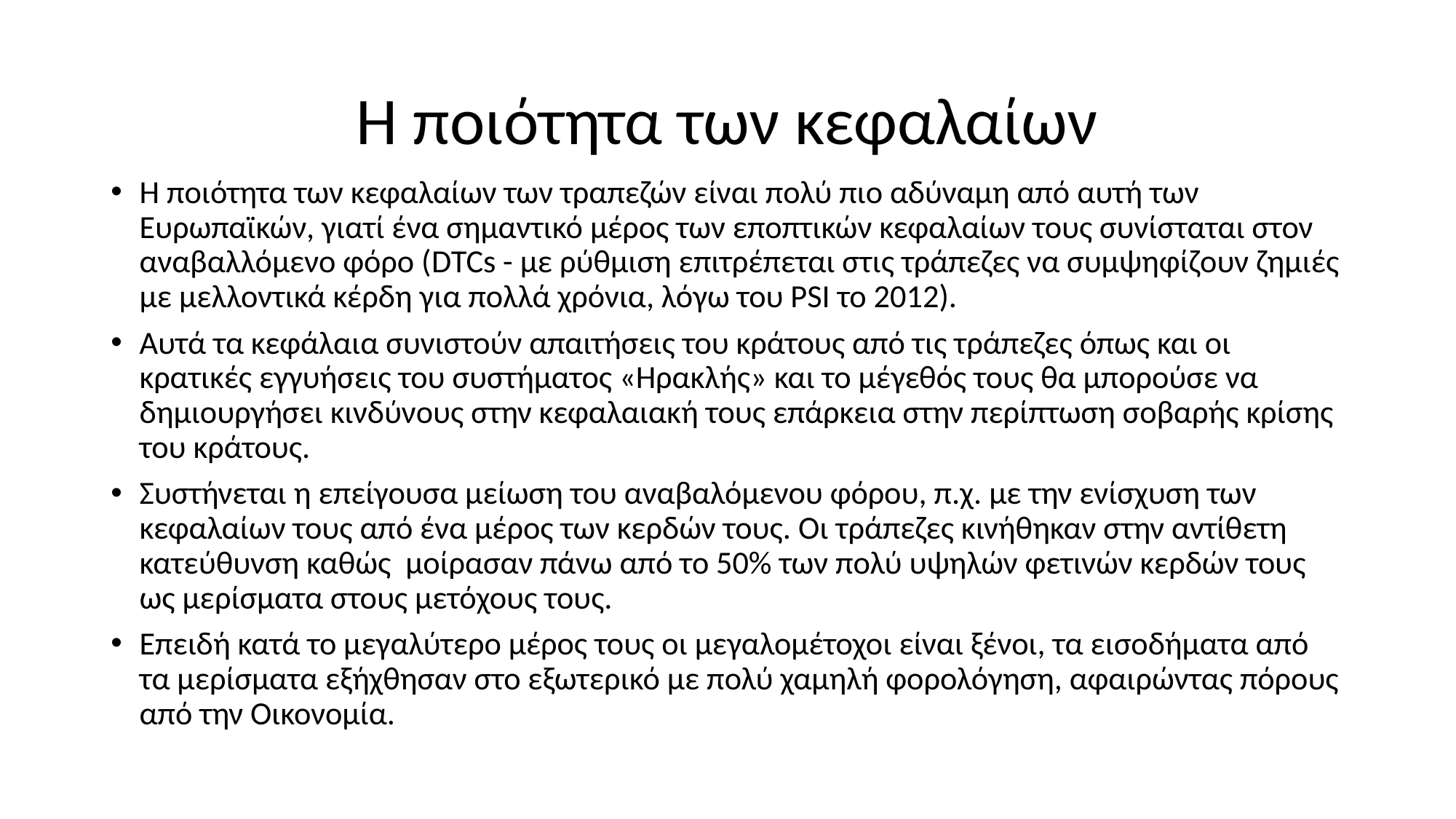

# Η ποιότητα των κεφαλαίων
Η ποιότητα των κεφαλαίων των τραπεζών είναι πολύ πιο αδύναμη από αυτή των Ευρωπαϊκών, γιατί ένα σημαντικό μέρος των εποπτικών κεφαλαίων τους συνίσταται στον αναβαλλόμενο φόρο (DTCs - με ρύθμιση επιτρέπεται στις τράπεζες να συμψηφίζουν ζημιές με μελλοντικά κέρδη για πολλά χρόνια, λόγω του PSI το 2012).
Αυτά τα κεφάλαια συνιστούν απαιτήσεις του κράτους από τις τράπεζες όπως και οι κρατικές εγγυήσεις του συστήματος «Ηρακλής» και το μέγεθός τους θα μπορούσε να δημιουργήσει κινδύνους στην κεφαλαιακή τους επάρκεια στην περίπτωση σοβαρής κρίσης του κράτους.
Συστήνεται η επείγουσα μείωση του αναβαλόμενου φόρου, π.χ. με την ενίσχυση των κεφαλαίων τους από ένα μέρος των κερδών τους. Οι τράπεζες κινήθηκαν στην αντίθετη κατεύθυνση καθώς  μοίρασαν πάνω από το 50% των πολύ υψηλών φετινών κερδών τους ως μερίσματα στους μετόχους τους.
Επειδή κατά το μεγαλύτερο μέρος τους οι μεγαλομέτοχοι είναι ξένοι, τα εισοδήματα από τα μερίσματα εξήχθησαν στο εξωτερικό με πολύ χαμηλή φορολόγηση, αφαιρώντας πόρους από την Οικονομία.